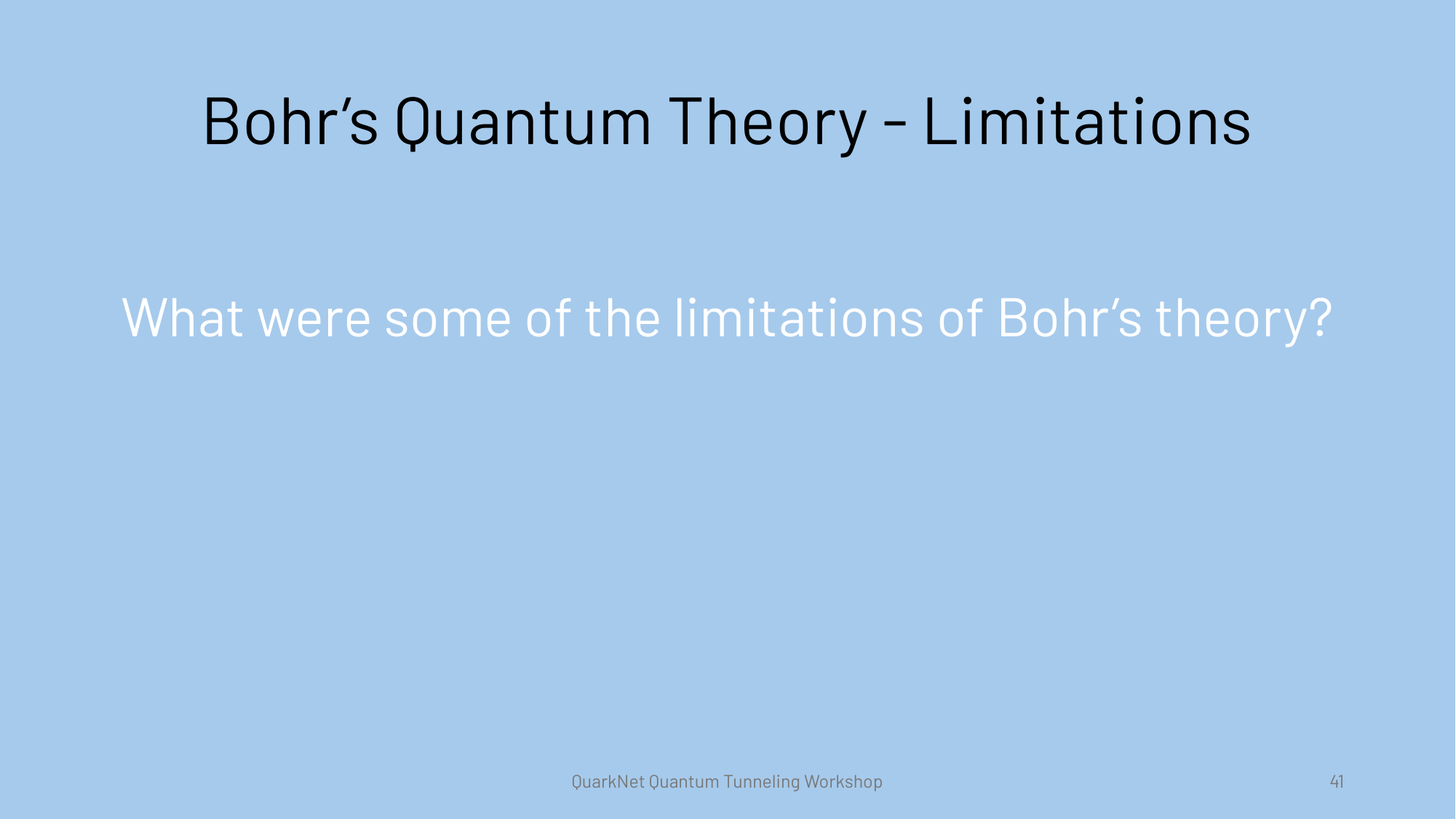

# Bohr’s Quantum Theory - Limitations

What were some of the limitations of Bohr’s theory?
QuarkNet Quantum Tunneling Workshop
41